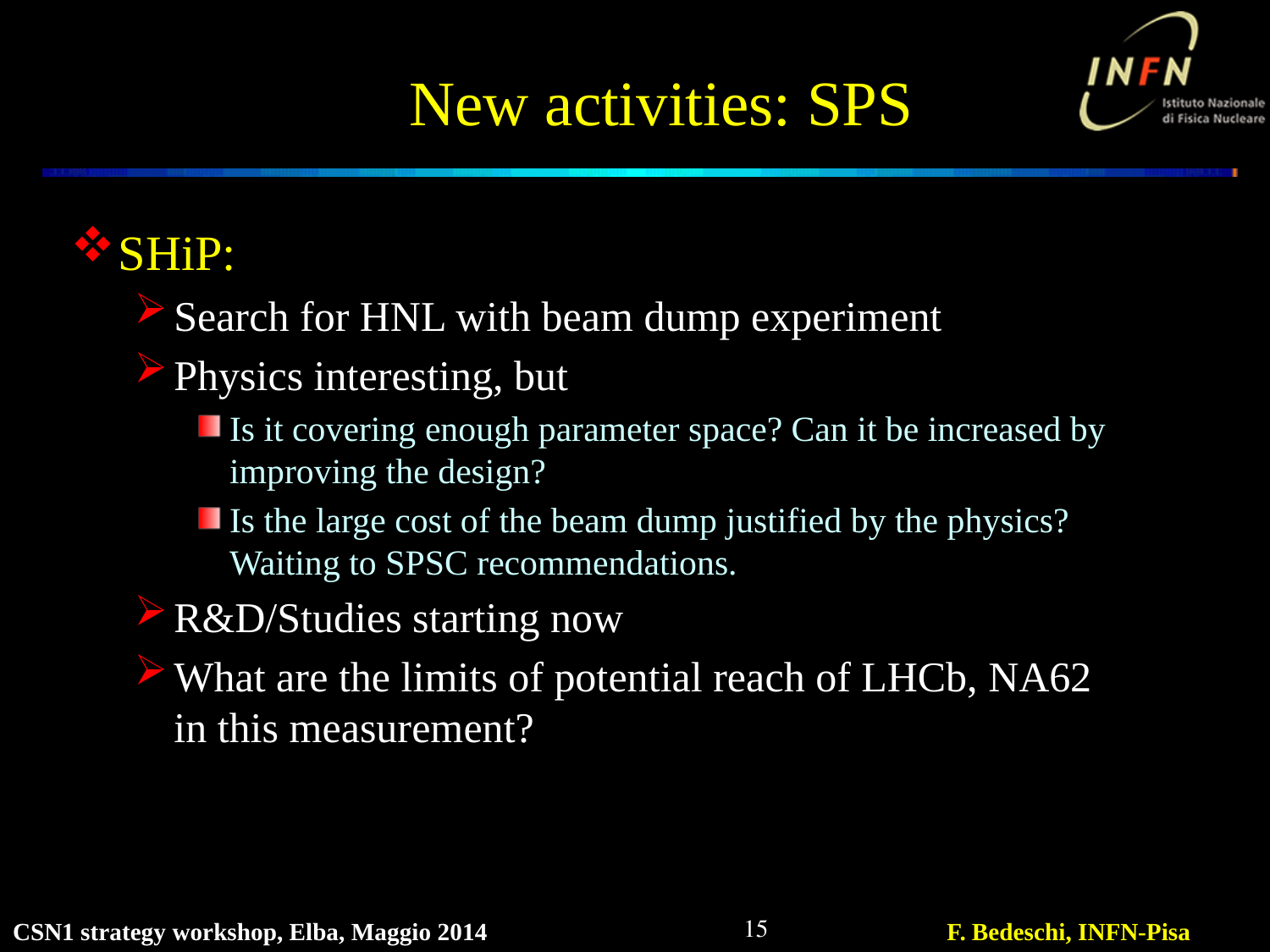

# New activities: SPS
SHiP:
Search for HNL with beam dump experiment
Physics interesting, but
Is it covering enough parameter space? Can it be increased by improving the design?
Is the large cost of the beam dump justified by the physics? Waiting to SPSC recommendations.
R&D/Studies starting now
What are the limits of potential reach of LHCb, NA62 in this measurement?
15
CSN1 strategy workshop, Elba, Maggio 2014
F. Bedeschi, INFN-Pisa